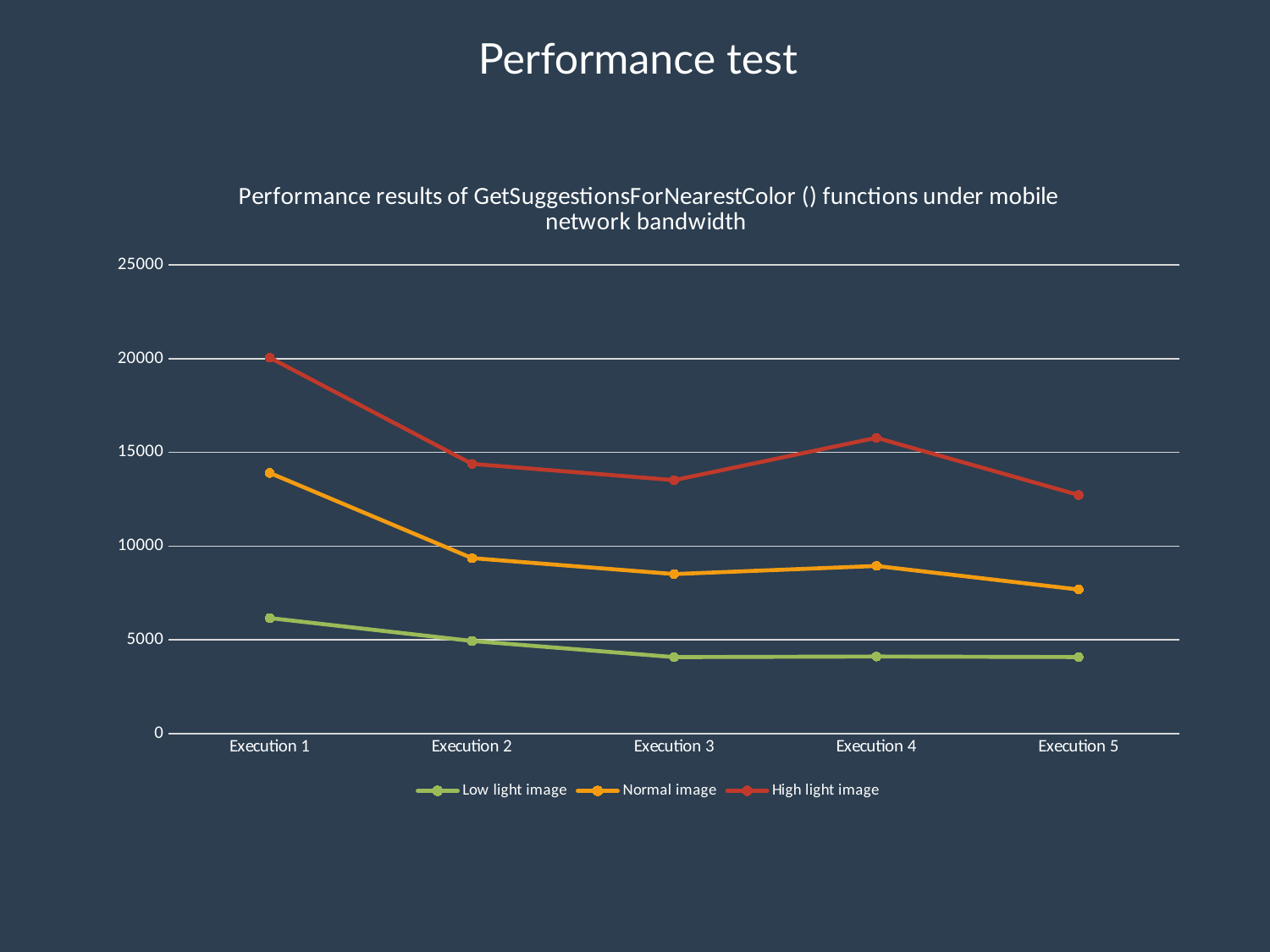

Performance test

### Chart: Performance results of GetSuggestionsForNearestColor () functions under mobile network bandwidth

| Category | Low light image | Normal image | High light image |
|---|---|---|---|
| Execution 1 | 6160.0 | 7743.0 | 6149.0 |
| Execution 2 | 4937.0 | 4421.0 | 5028.0 |
| Execution 3 | 4076.0 | 4432.0 | 5010.0 |
| Execution 4 | 4109.0 | 4831.0 | 6838.0 |
| Execution 5 | 4080.0 | 3601.0 | 5043.0 |